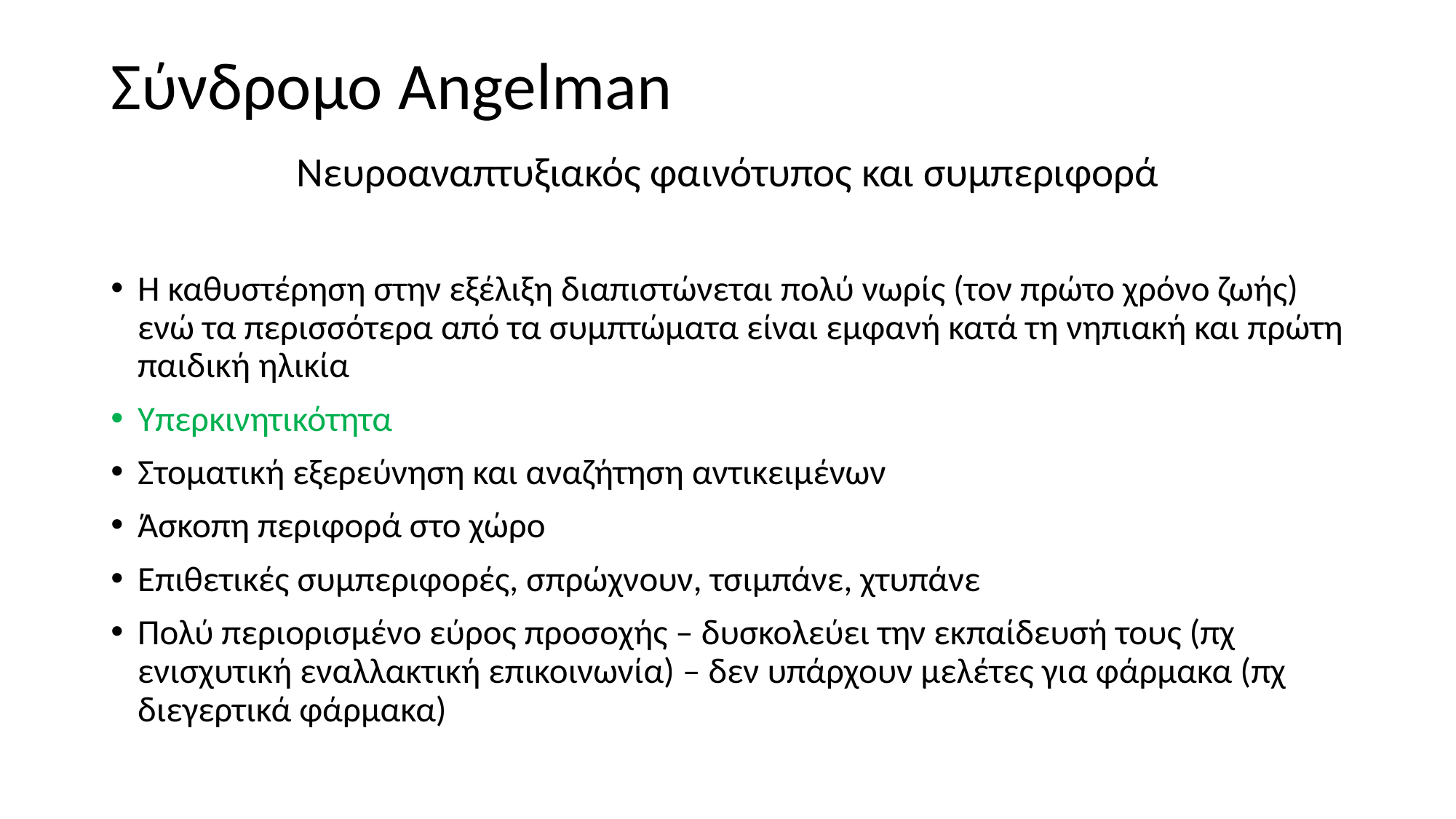

# Σύνδρομο Angelman
Νευροαναπτυξιακός φαινότυπος και συμπεριφορά

Η καθυστέρηση στην εξέλιξη διαπιστώνεται πολύ νωρίς (τον πρώτο χρόνο ζωής) ενώ τα περισσότερα από τα συμπτώματα είναι εμφανή κατά τη νηπιακή και πρώτη παιδική ηλικία
Υπερκινητικότητα
Στοματική εξερεύνηση και αναζήτηση αντικειμένων
Άσκοπη περιφορά στο χώρο
Επιθετικές συμπεριφορές, σπρώχνουν, τσιμπάνε, χτυπάνε
Πολύ περιορισμένο εύρος προσοχής – δυσκολεύει την εκπαίδευσή τους (πχ ενισχυτική εναλλακτική επικοινωνία) – δεν υπάρχουν μελέτες για φάρμακα (πχ διεγερτικά φάρμακα)